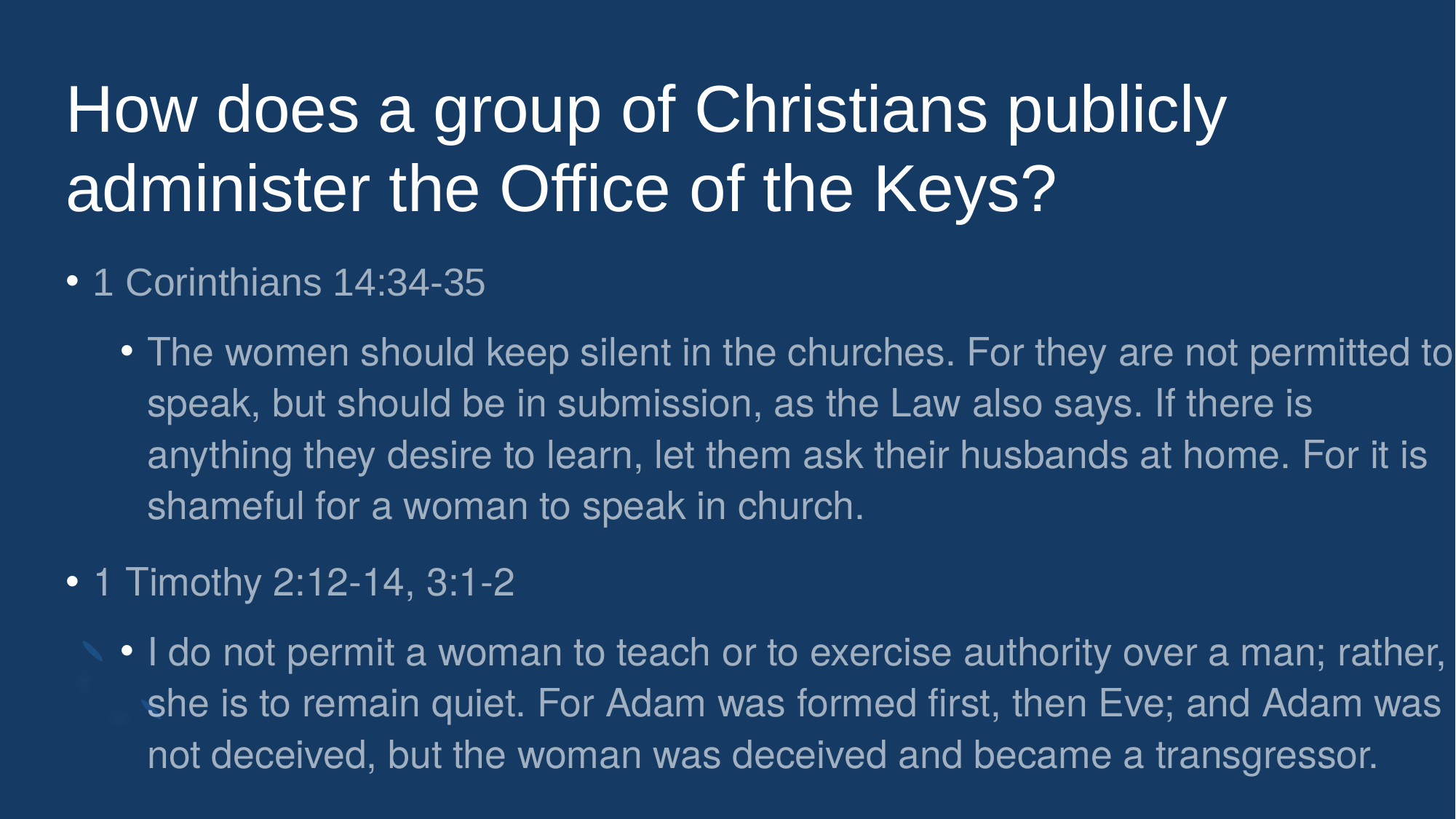

# How does a group of Christians publicly administer the Office of the Keys?
1 Corinthians 14:34-35
The women should keep silent in the churches. For they are not permitted to speak, but should be in submission, as the Law also says. If there is anything they desire to learn, let them ask their husbands at home. For it is shameful for a woman to speak in church.
1 Timothy 2:12-14, 3:1-2
I do not permit a woman to teach or to exercise authority over a man; rather, she is to remain quiet. For Adam was formed first, then Eve; and Adam was not deceived, but the woman was deceived and became a transgressor.